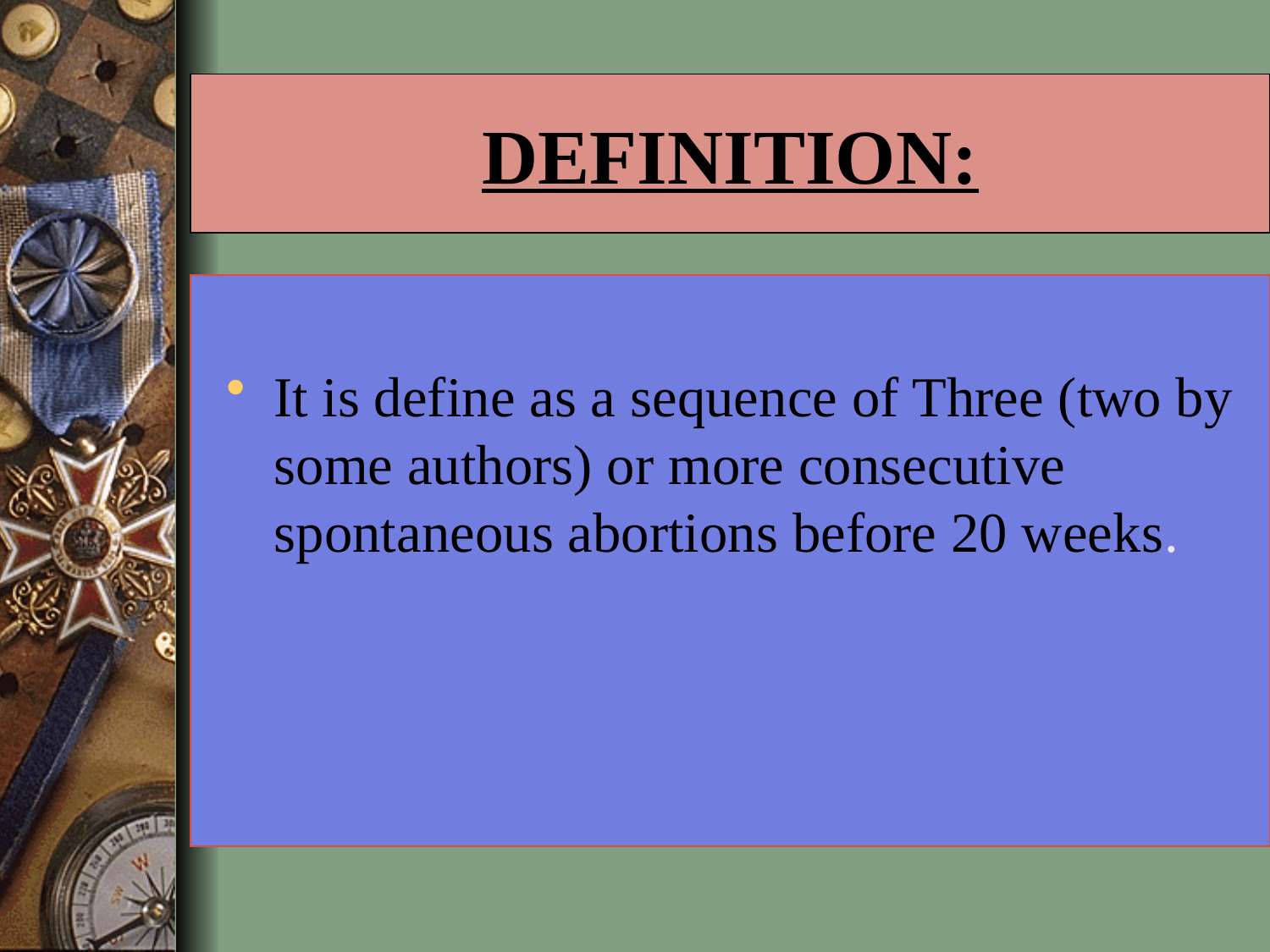

# DEFINITION:

It is define as a sequence of Three (two by some authors) or more consecutive spontaneous abortions before 20 weeks.